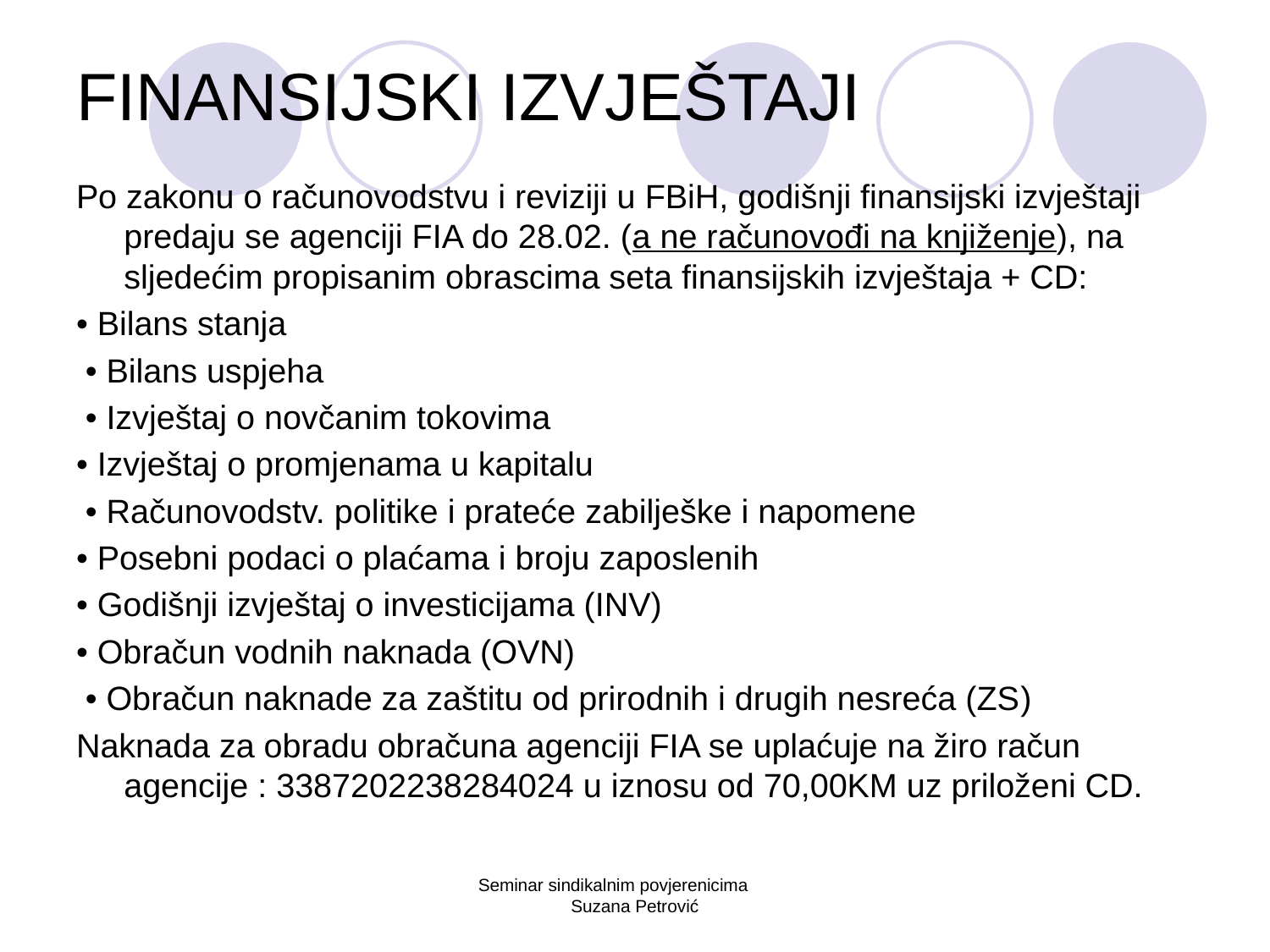

# FINANSIJSKI IZVJEŠTAJI
Po zakonu o računovodstvu i reviziji u FBiH, godišnji finansijski izvještaji  predaju se agenciji FIA do 28.02. (a ne računovođi na knjiženje), na sljedećim propisanim obrascima seta finansijskih izvještaja + CD:
• Bilans stanja
 • Bilans uspjeha
 • Izvještaj o novčanim tokovima
• Izvještaj o promjenama u kapitalu
 • Računovodstv. politike i prateće zabilješke i napomene
• Posebni podaci o plaćama i broju zaposlenih
• Godišnji izvještaj o investicijama (INV)
• Obračun vodnih naknada (OVN)
 • Obračun naknade za zaštitu od prirodnih i drugih nesreća (ZS)
Naknada za obradu obračuna agenciji FIA se uplaćuje na žiro račun agencije : 3387202238284024 u iznosu od 70,00KM uz priloženi CD.

Seminar sindikalnim povjerenicima          Suzana Petrović